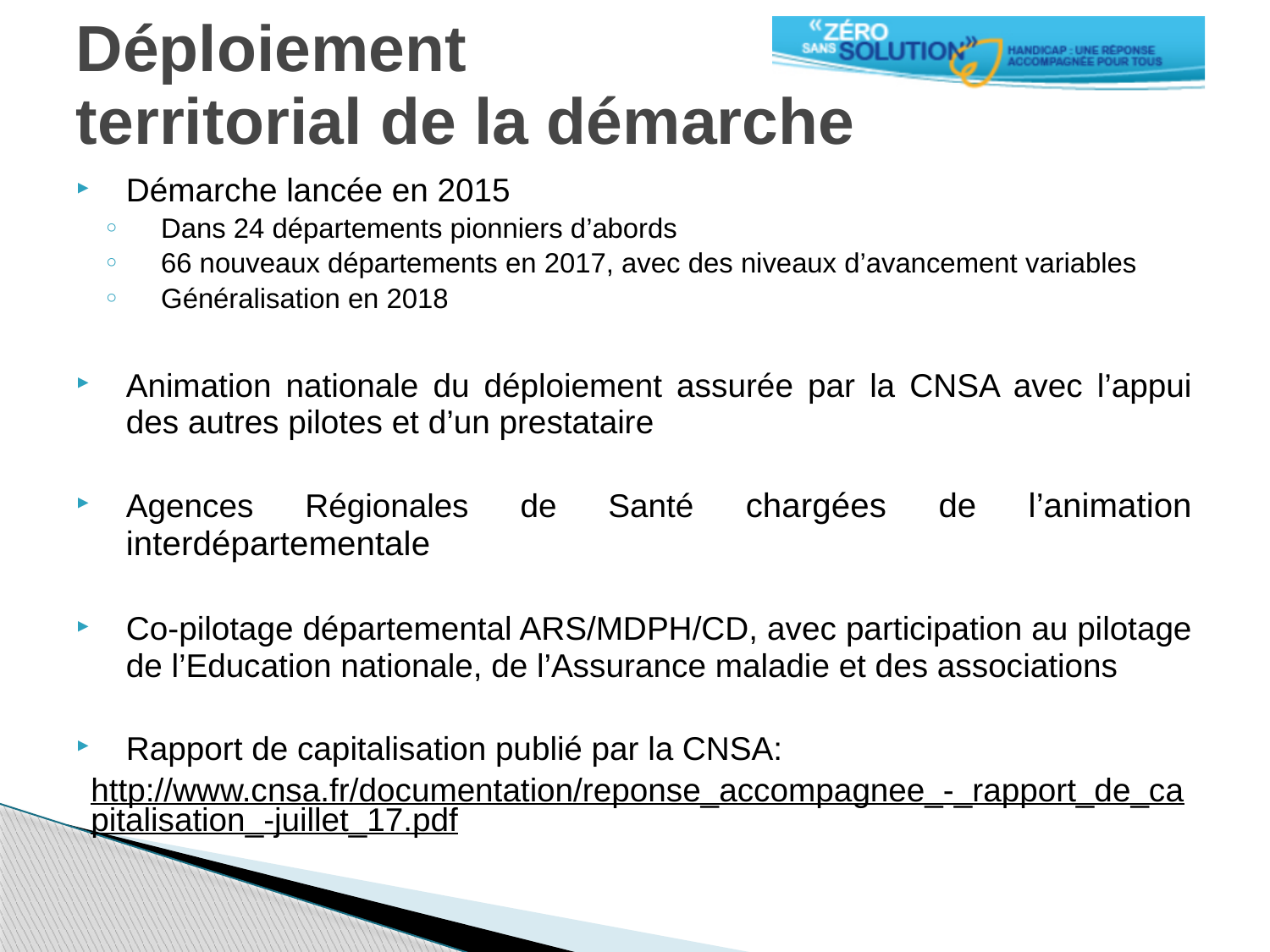

# Déploiement territorial de la démarche
Démarche lancée en 2015
Dans 24 départements pionniers d’abords
66 nouveaux départements en 2017, avec des niveaux d’avancement variables
Généralisation en 2018

Animation nationale du déploiement assurée par la CNSA avec l’appui des autres pilotes et d’un prestataire

Agences Régionales de Santé chargées de l’animation interdépartementale

Co-pilotage départemental ARS/MDPH/CD, avec participation au pilotage de l’Education nationale, de l’Assurance maladie et des associations

Rapport de capitalisation publié par la CNSA:
http://www.cnsa.fr/documentation/reponse_accompagnee_-_rapport_de_capitalisation_-juillet_17.pdf